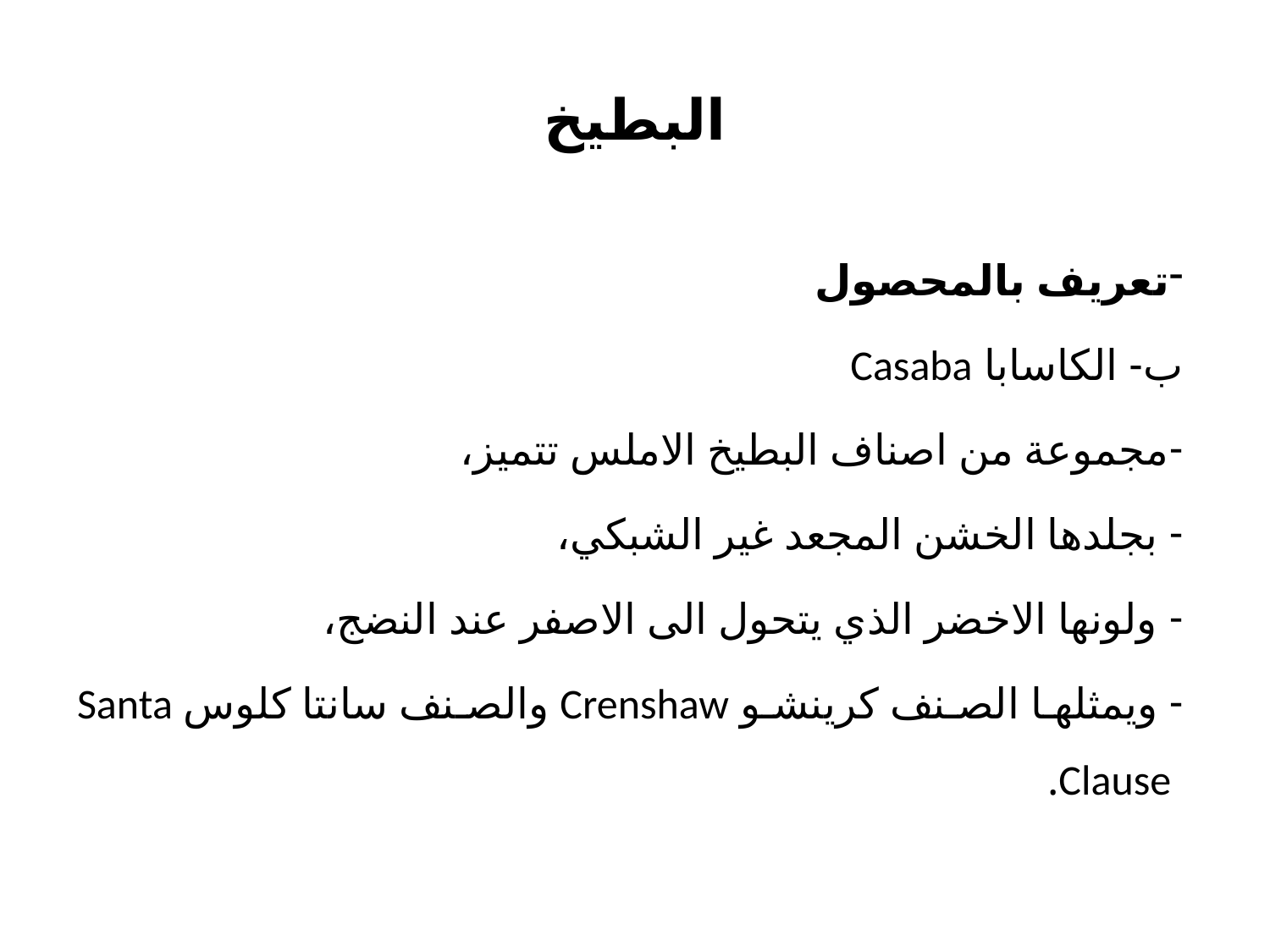

# البطيخ
تعريف بالمحصول
ب- الكاسابا Casaba
مجموعة من اصناف البطيخ الاملس تتميز،
 بجلدها الخشن المجعد غير الشبكي،
 ولونها الاخضر الذي يتحول الى الاصفر عند النضج،
 ويمثلها الصنف كرينشو Crenshaw والصنف سانتا كلوس Santa Clause.